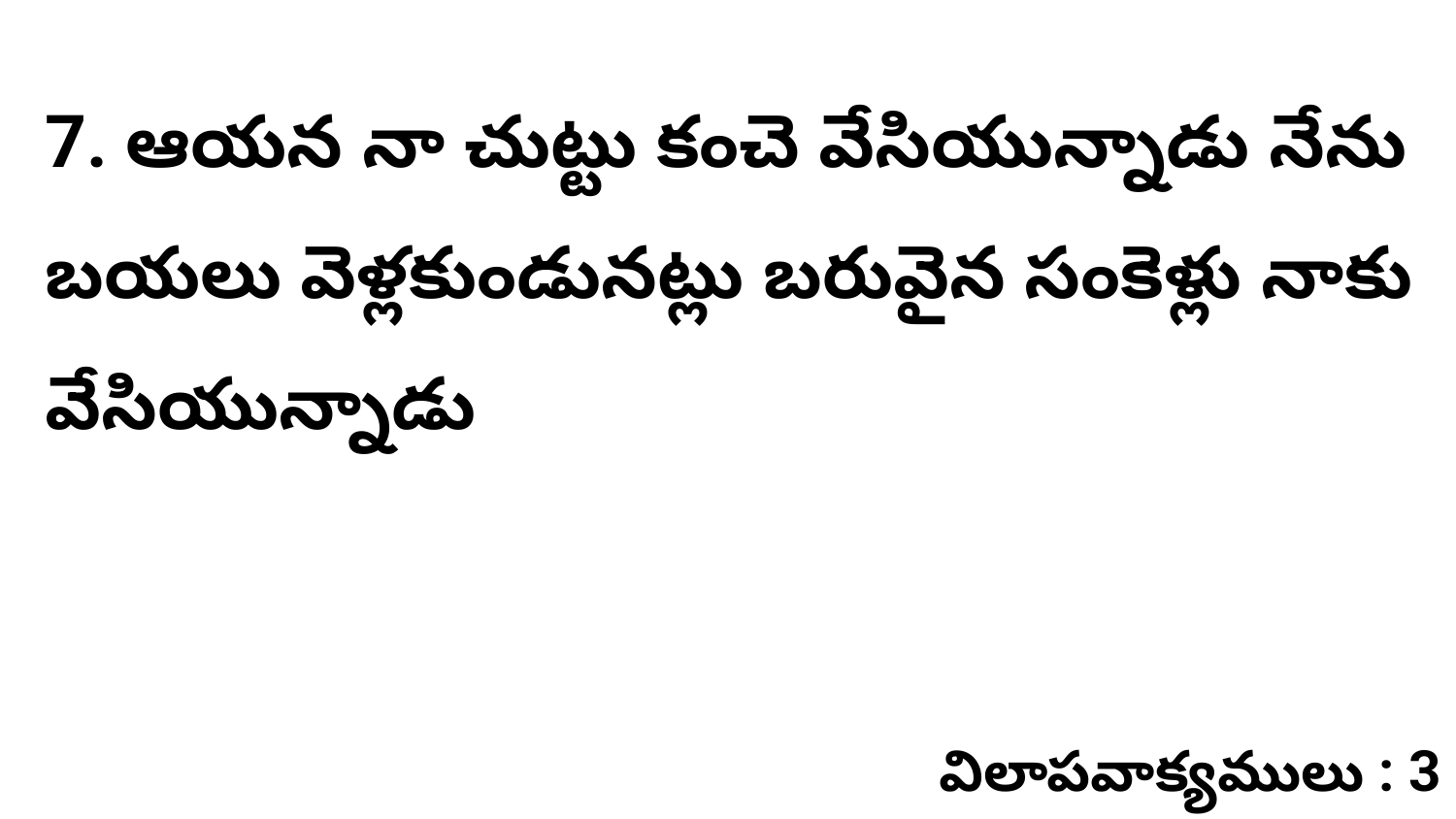

7. ఆయన నా చుట్టు కంచె వేసియున్నాడు నేను బయలు వెళ్లకుండునట్లు బరువైన సంకెళ్లు నాకు వేసియున్నాడు
విలాపవాక్యములు : 3